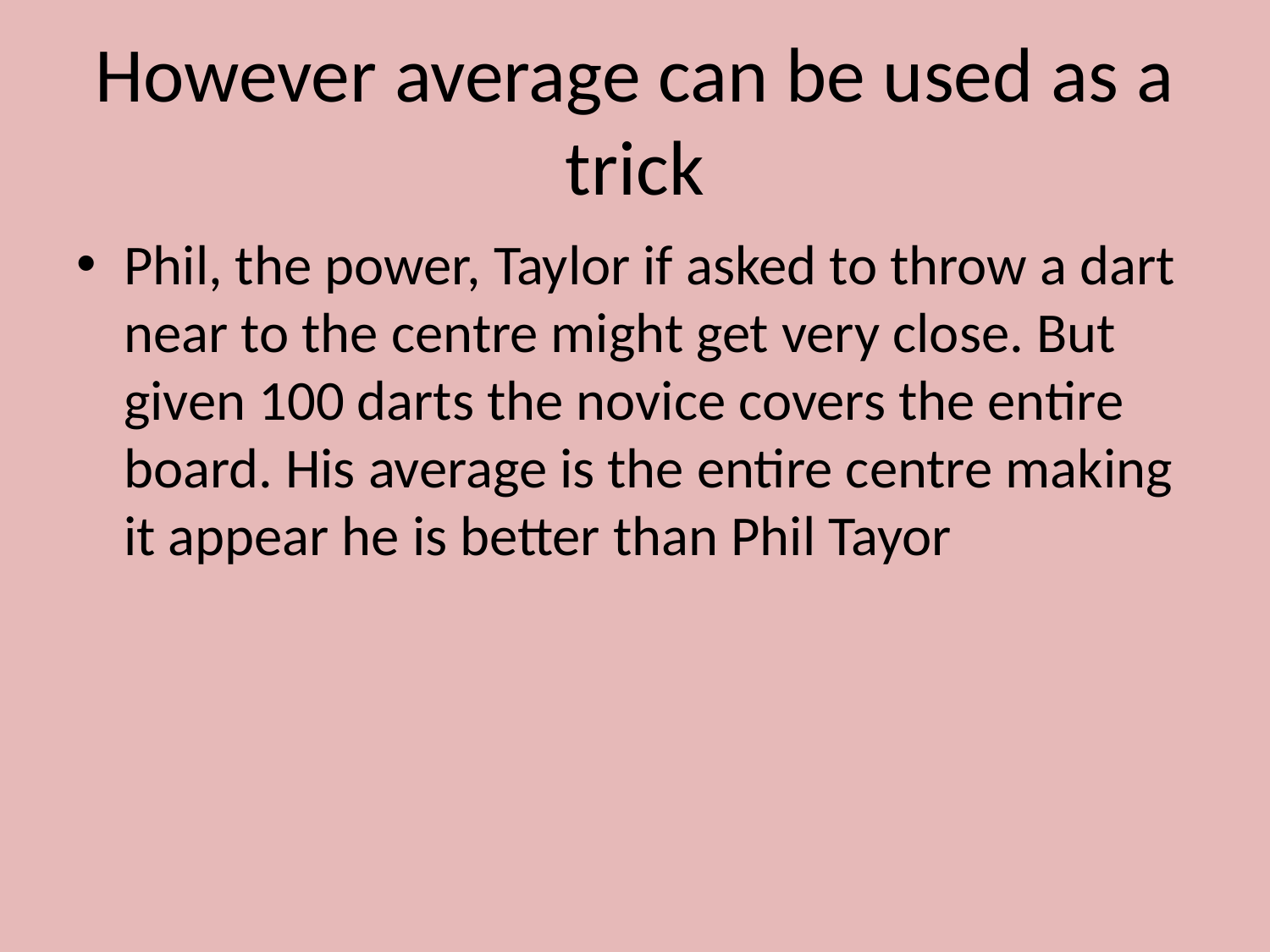

# However average can be used as a trick
Phil, the power, Taylor if asked to throw a dart near to the centre might get very close. But given 100 darts the novice covers the entire board. His average is the entire centre making it appear he is better than Phil Tayor